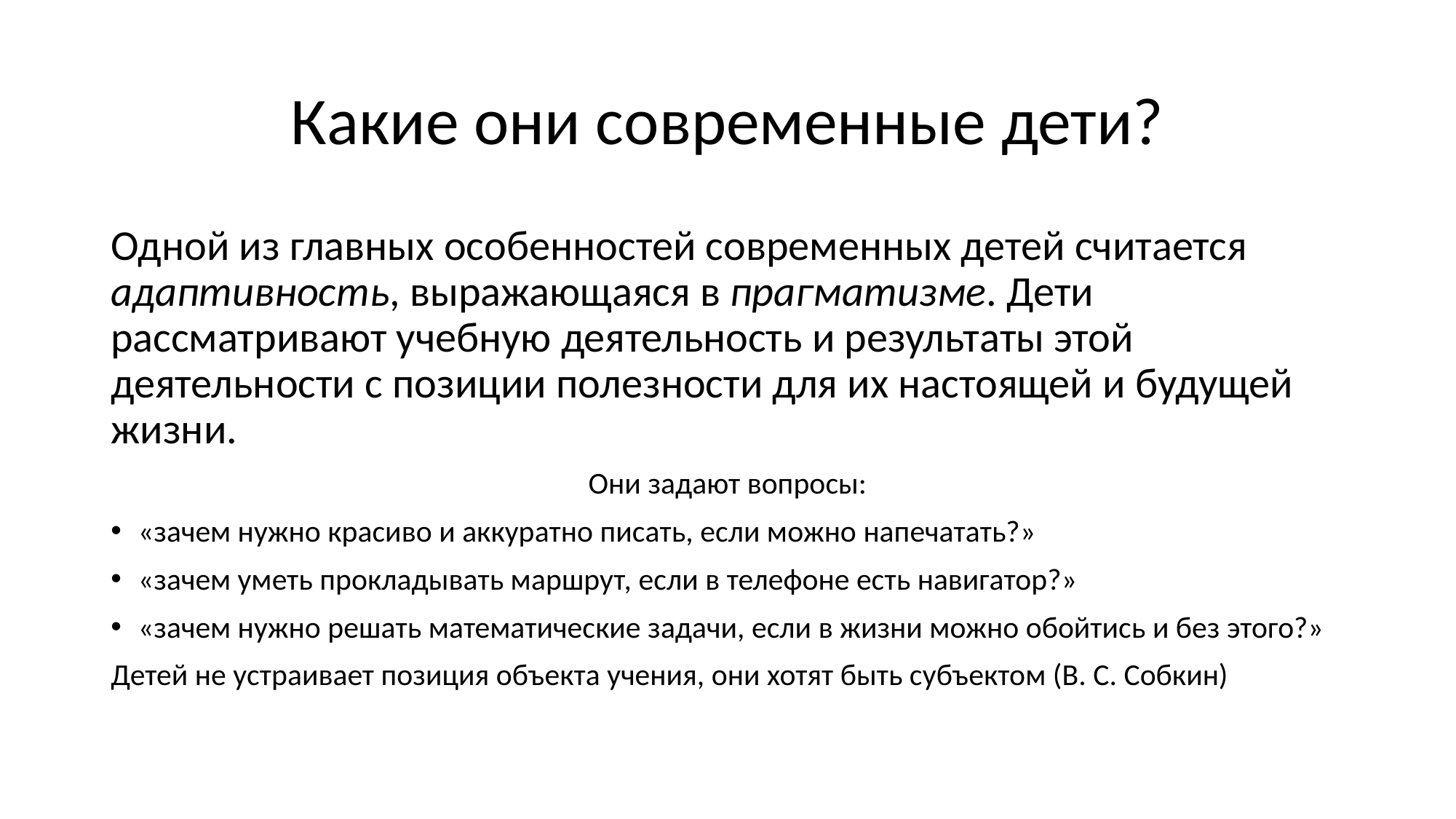

# Какие они современные дети?
Одной из главных особенностей современных детей считается адаптивность, выражающаяся в прагматизме. Дети рассматривают учебную деятельность и результаты этой деятельности с позиции полезности для их настоящей и будущей жизни.
Они задают вопросы:
«зачем нужно красиво и аккуратно писать, если можно напечатать?»
«зачем уметь прокладывать маршрут, если в телефоне есть навигатор?»
«зачем нужно решать математические задачи, если в жизни можно обойтись и без этого?»
Детей не устраивает позиция объекта учения, они хотят быть субъектом (В. С. Собкин)